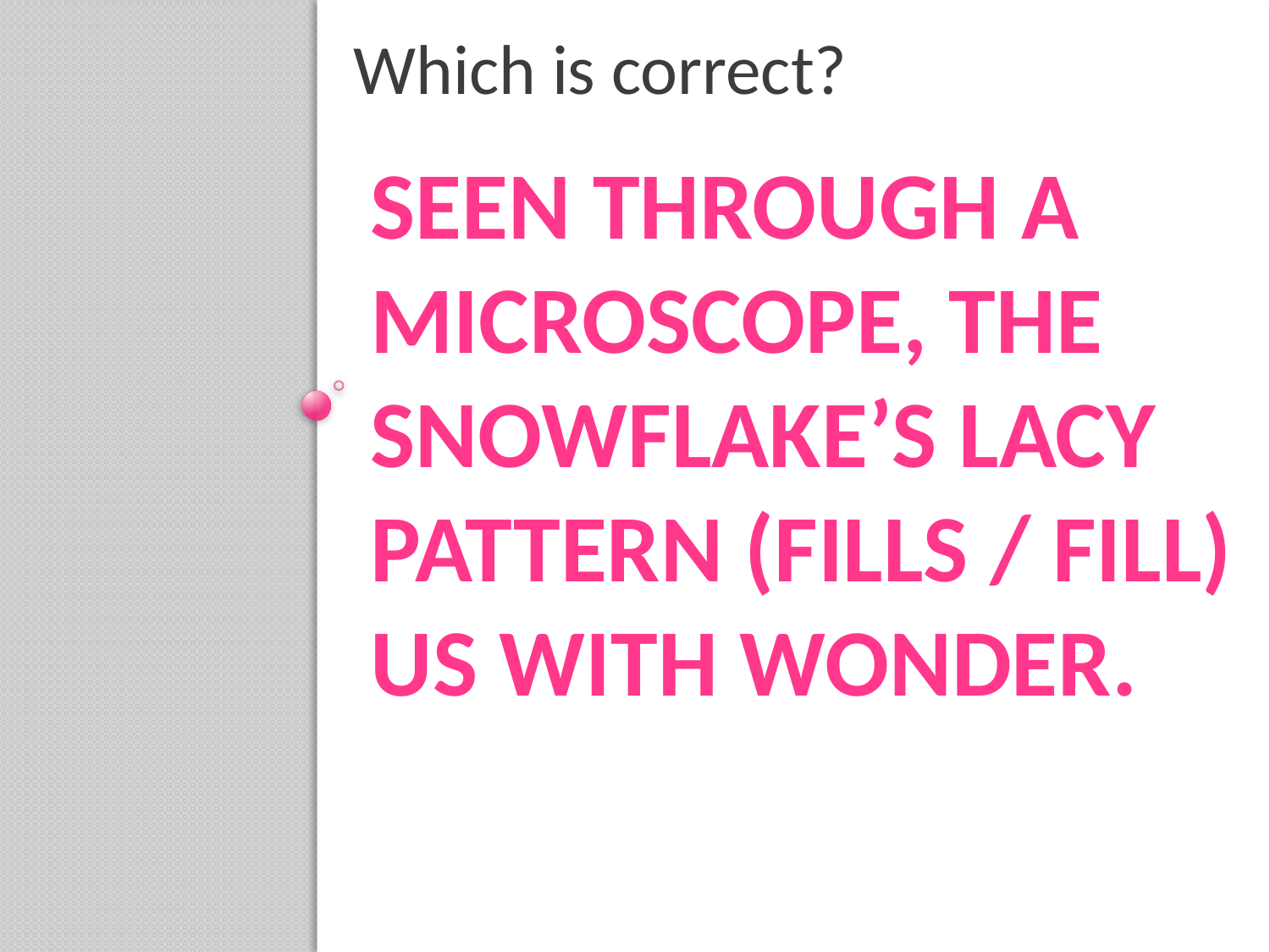

Which is correct?
# Seen through a microscope, the snowflake’s lacy pattern (fills / fill) us with wonder.